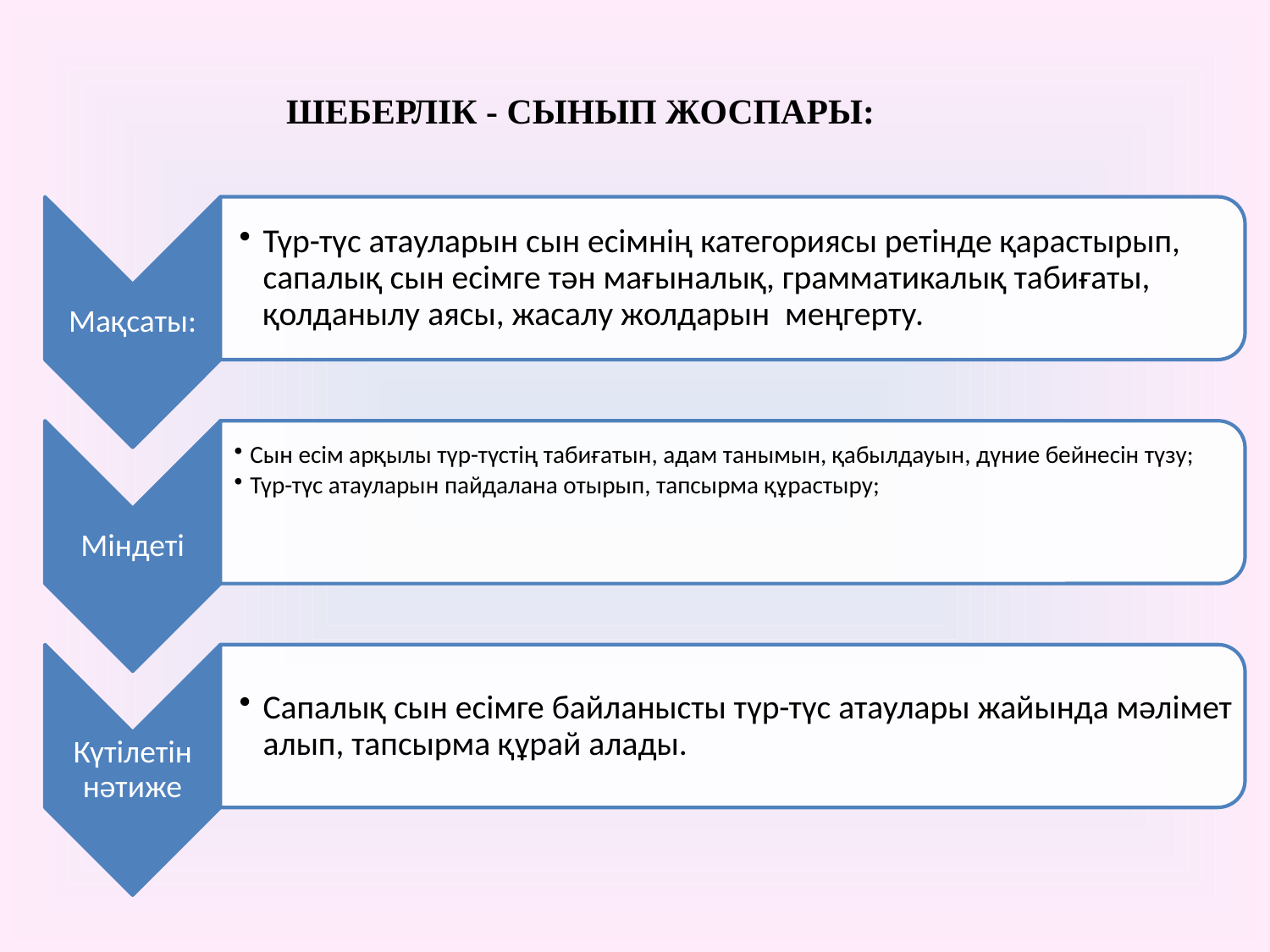

ШЕБЕРЛІК - СЫНЫП ЖОСПАРЫ:
Мақсаты:
Түр-түс атауларын сын есімнің категориясы ретінде қарастырып, сапалық сын есімге тән мағыналық, грамматикалық табиғаты, қолданылу аясы, жасалу жолдарын  меңгерту.
Міндеті

Сын есім арқылы түр-түстің табиғатын, адам танымын, қабылдауын, дүние бейнесін түзу;
Түр-түс атауларын пайдалана отырып, тапсырма құрастыру;

Күтілетін нәтиже
Сапалық сын есімге байланысты түр-түс атаулары жайында мәлімет алып, тапсырма құрай алады.